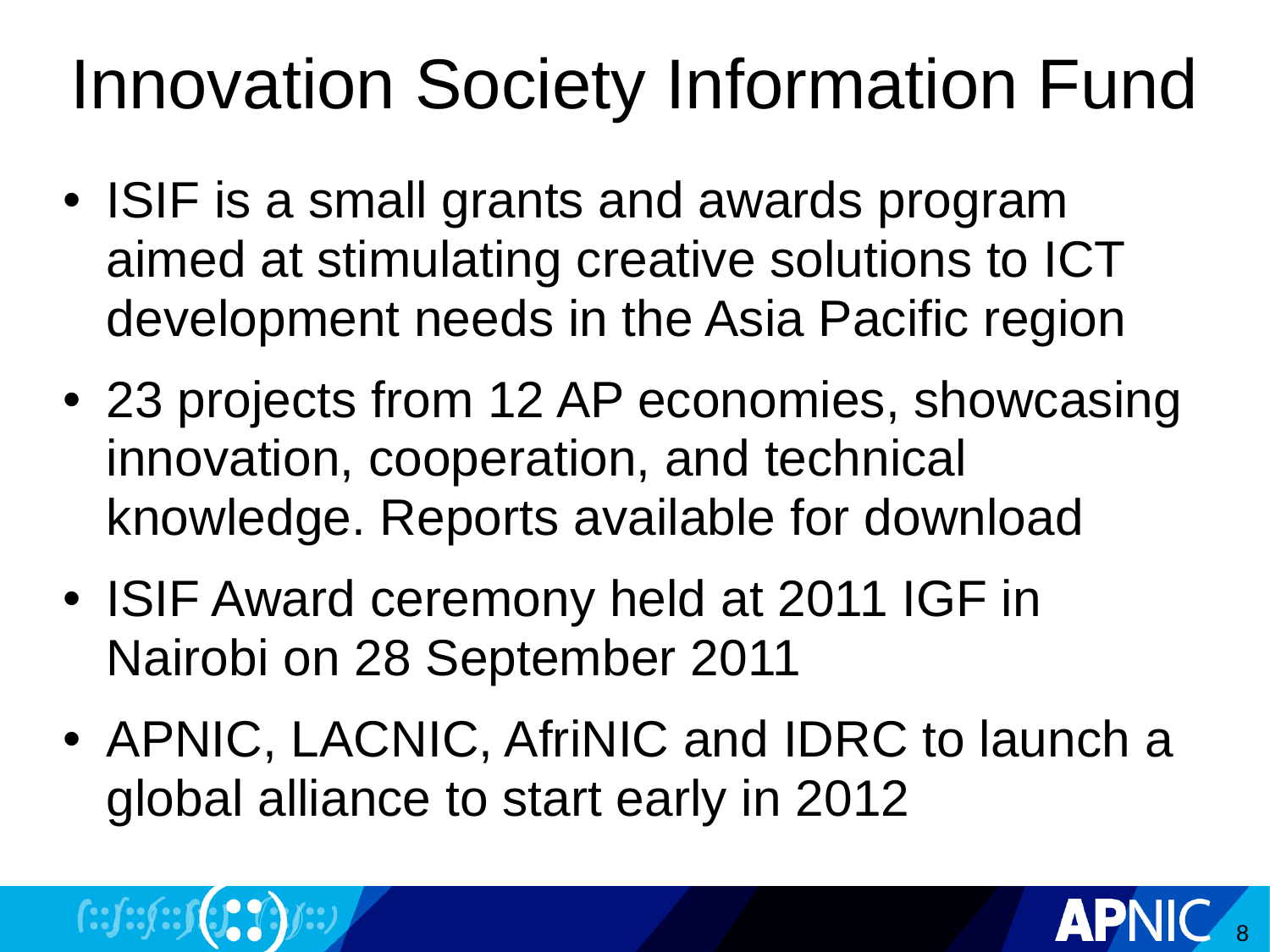

# Innovation Society Information Fund
ISIF is a small grants and awards program aimed at stimulating creative solutions to ICT development needs in the Asia Pacific region
23 projects from 12 AP economies, showcasing innovation, cooperation, and technical knowledge. Reports available for download
ISIF Award ceremony held at 2011 IGF in Nairobi on 28 September 2011
APNIC, LACNIC, AfriNIC and IDRC to launch a global alliance to start early in 2012
8